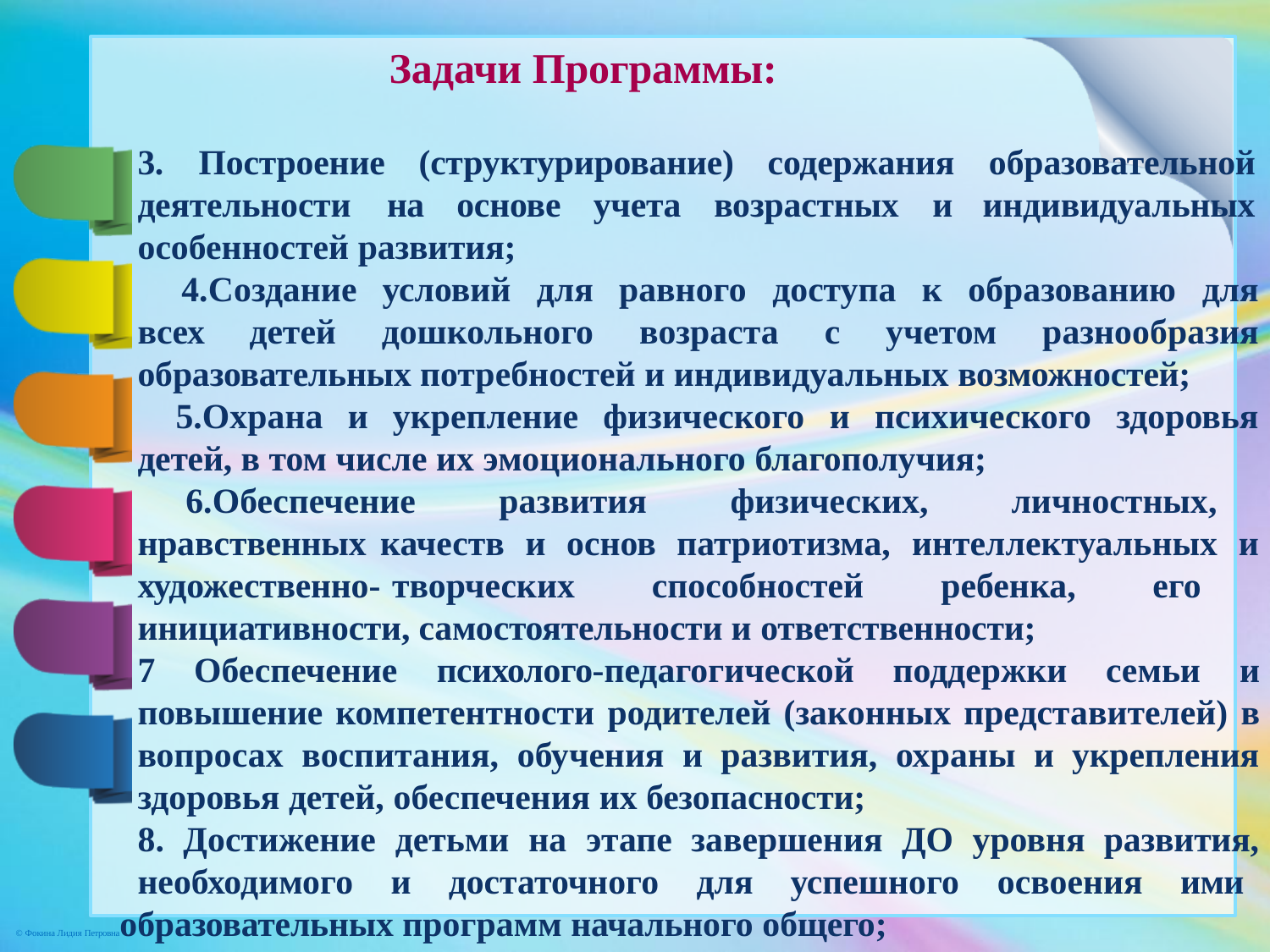

# Задачи Программы:
3.	Построение	(структурирование)
содержания
образовательной
индивидуальных
деятельности	на	основе	учета	возрастных	и
особенностей развития;
Создание условий для равного доступа к образованию для всех детей дошкольного возраста с учетом разнообразия образовательных потребностей и индивидуальных возможностей;
Охрана и укрепление физического и психического здоровья детей, в том числе их эмоционального благополучия;
Обеспечение  развития  физических,  личностных,  нравственных качеств и основ патриотизма, интеллектуальных и художественно- творческих    способностей    ребенка,    его    инициативности, самостоятельности и ответственности;
7   Обеспечение   психолого-педагогической   поддержки   семьи   и повышение компетентности родителей (законных представителей) в вопросах воспитания, обучения и развития, охраны и укрепления здоровья детей, обеспечения их безопасности;
8.  Достижение  детьми  на  этапе  завершения  ДО  уровня  развития, необходимого   и   достаточного   для   успешного   освоения   ими
© Фокина Лидия Петровнаобразовательных программ начального общего;